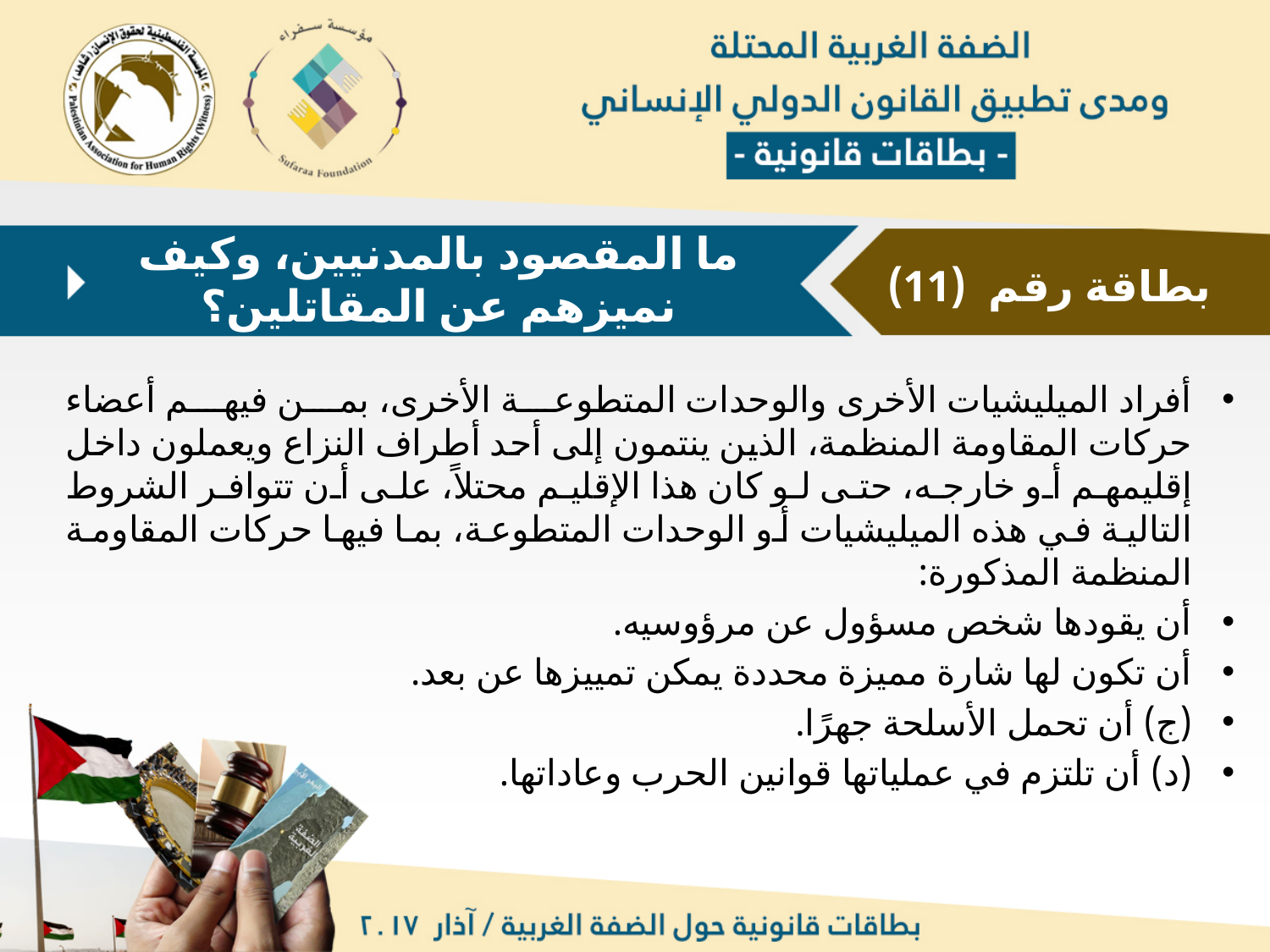

ما المقصود بالمدنيين، وكيف نميزهم عن المقاتلين؟
بطاقة رقم  (11)
أفراد الميليشيات الأخرى والوحدات المتطوعة الأخرى، بمن فيهم أعضاء حركات المقاومة المنظمة، الذين ينتمون إلى أحد أطراف النزاع ويعملون داخل إقليمهم أو خارجه، حتى لو كان هذا الإقليم محتلاً، على أن تتوافر الشروط التالية في هذه الميليشيات أو الوحدات المتطوعة، بما فيها حركات المقاومة المنظمة المذكورة:
أن يقودها شخص مسؤول عن مرؤوسيه.
أن تكون لها شارة مميزة محددة يمكن تمييزها عن بعد.
(ج) 	أن تحمل الأسلحة جهرًا.
(د) 	أن تلتزم في عملياتها قوانين الحرب وعاداتها.